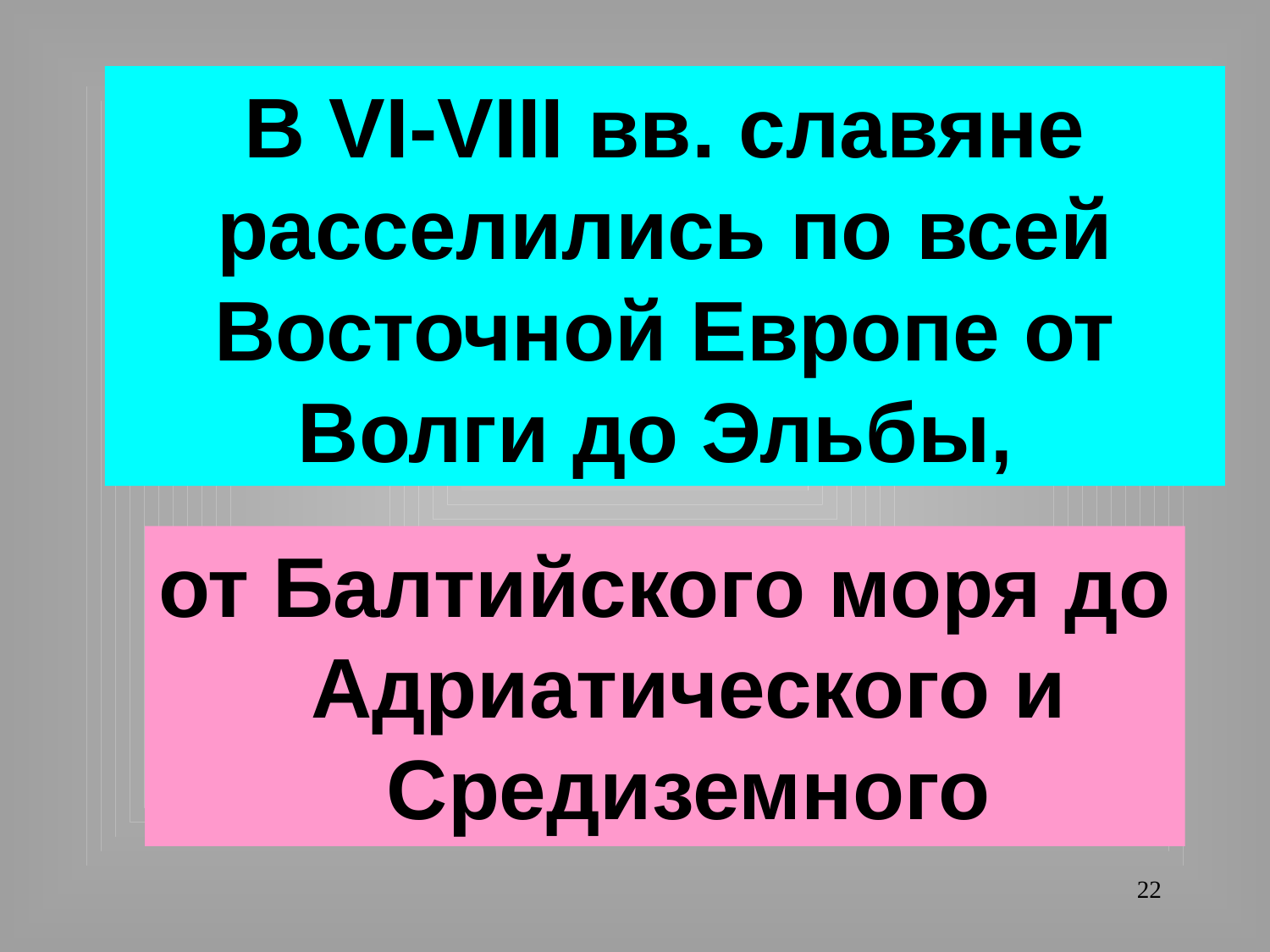

# В VI-VIII вв. славяне расселились по всей Восточной Европе от Волги до Эльбы,
от Балтийского моря до Адриатического и Средиземного
22